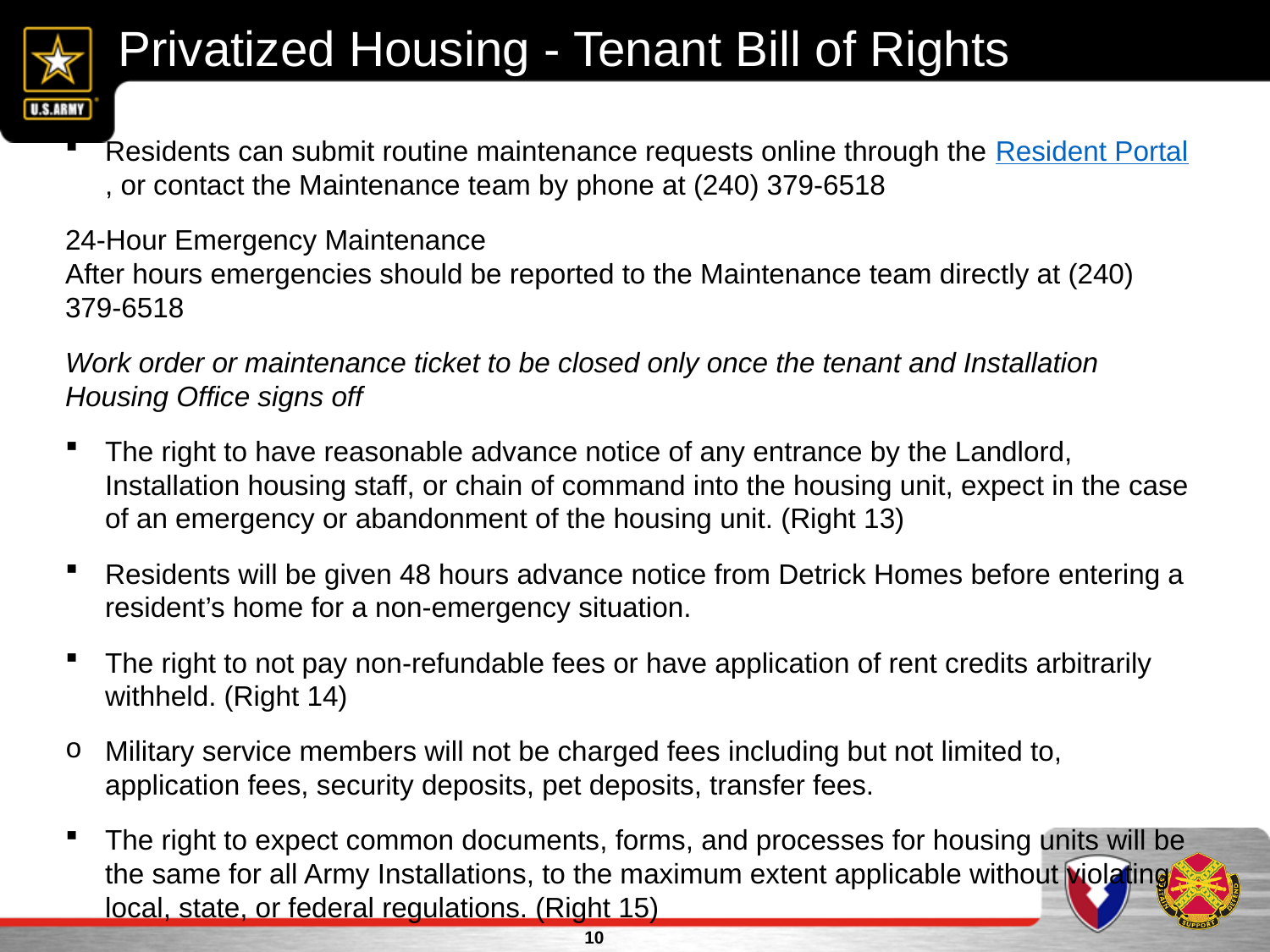

Privatized Housing - Tenant Bill of Rights
Residents can submit routine maintenance requests online through the Resident Portal, or contact the Maintenance team by phone at (240) 379-6518
24-Hour Emergency Maintenance
After hours emergencies should be reported to the Maintenance team directly at (240) 379-6518
Work order or maintenance ticket to be closed only once the tenant and Installation Housing Office signs off
The right to have reasonable advance notice of any entrance by the Landlord, Installation housing staff, or chain of command into the housing unit, expect in the case of an emergency or abandonment of the housing unit. (Right 13)
Residents will be given 48 hours advance notice from Detrick Homes before entering a resident’s home for a non-emergency situation.
The right to not pay non-refundable fees or have application of rent credits arbitrarily withheld. (Right 14)
Military service members will not be charged fees including but not limited to, application fees, security deposits, pet deposits, transfer fees.
The right to expect common documents, forms, and processes for housing units will be the same for all Army Installations, to the maximum extent applicable without violating local, state, or federal regulations. (Right 15)